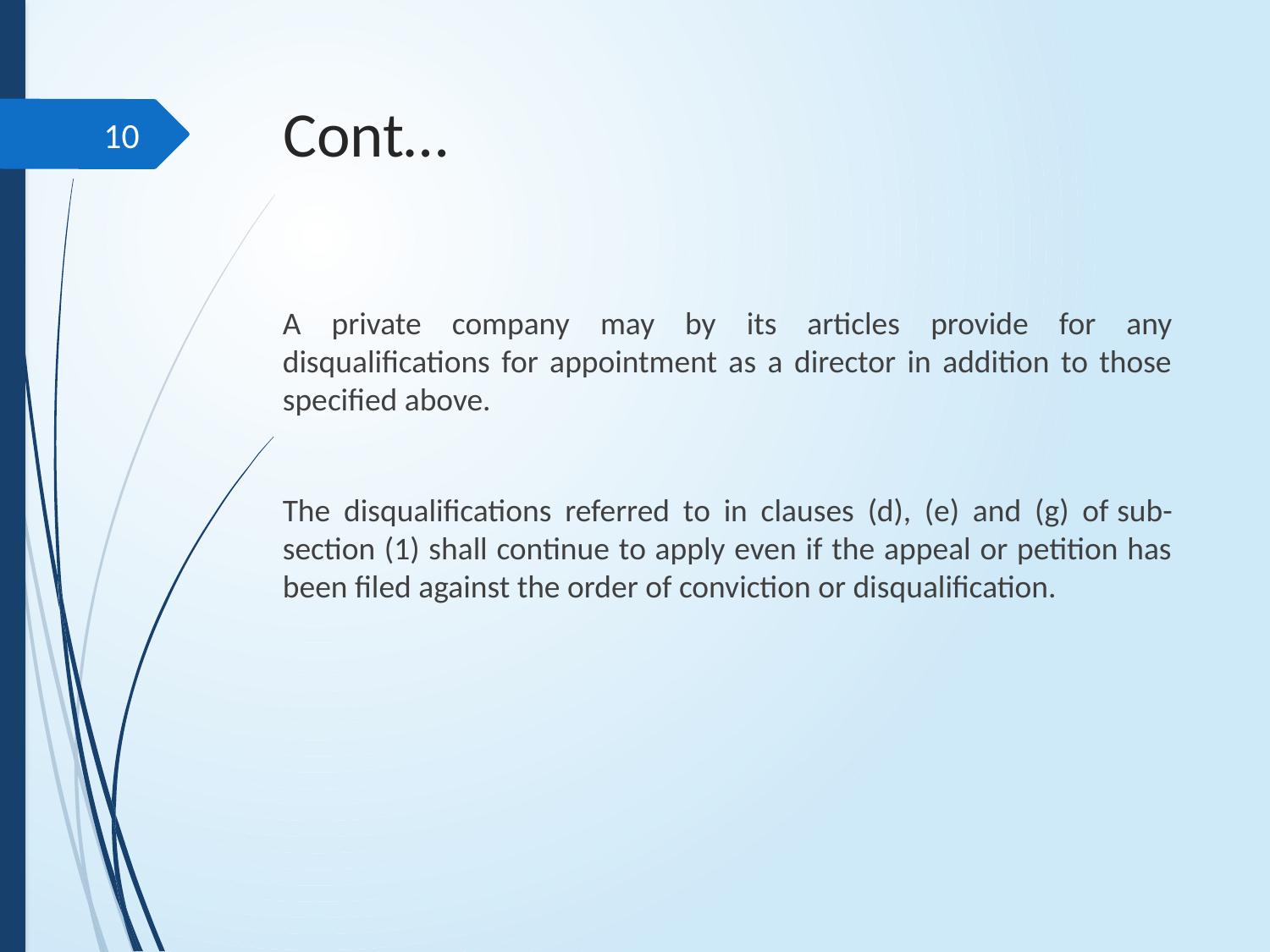

# Cont…
10
A private company may by its articles provide for any disqualifications for appointment as a director in addition to those specified above.

The disqualifications referred to in clauses (d), (e) and (g) of sub-section (1) shall continue to apply even if the appeal or petition has been filed against the order of conviction or disqualification.